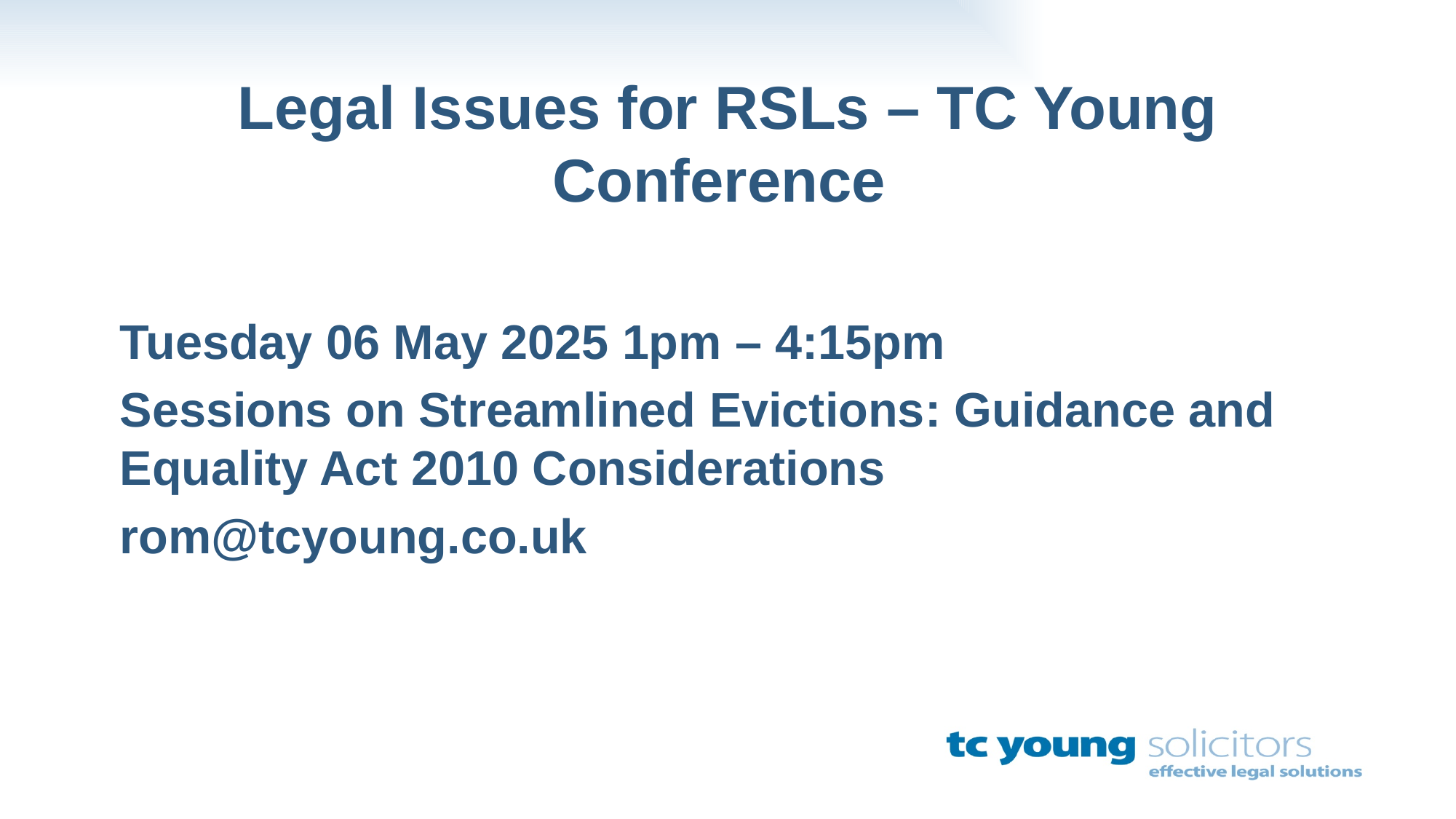

# Legal Issues for RSLs – TC Young Conference

Tuesday 06 May 2025 1pm – 4:15pm
Sessions on Streamlined Evictions: Guidance and Equality Act 2010 Considerations
rom@tcyoung.co.uk